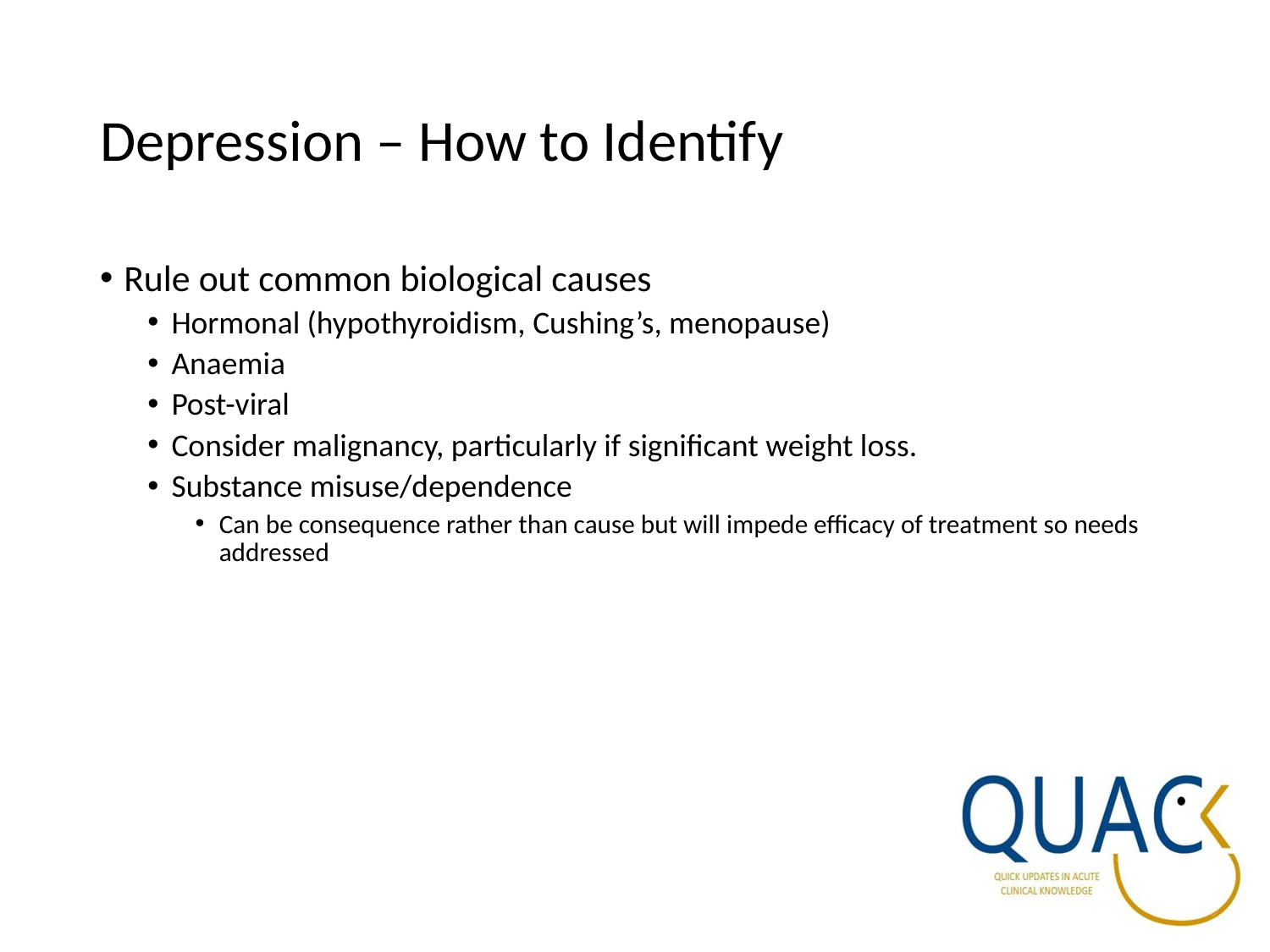

# Depression – How to Identify
Rule out common biological causes
Hormonal (hypothyroidism, Cushing’s, menopause)
Anaemia
Post-viral
Consider malignancy, particularly if significant weight loss.
Substance misuse/dependence
Can be consequence rather than cause but will impede efficacy of treatment so needs addressed